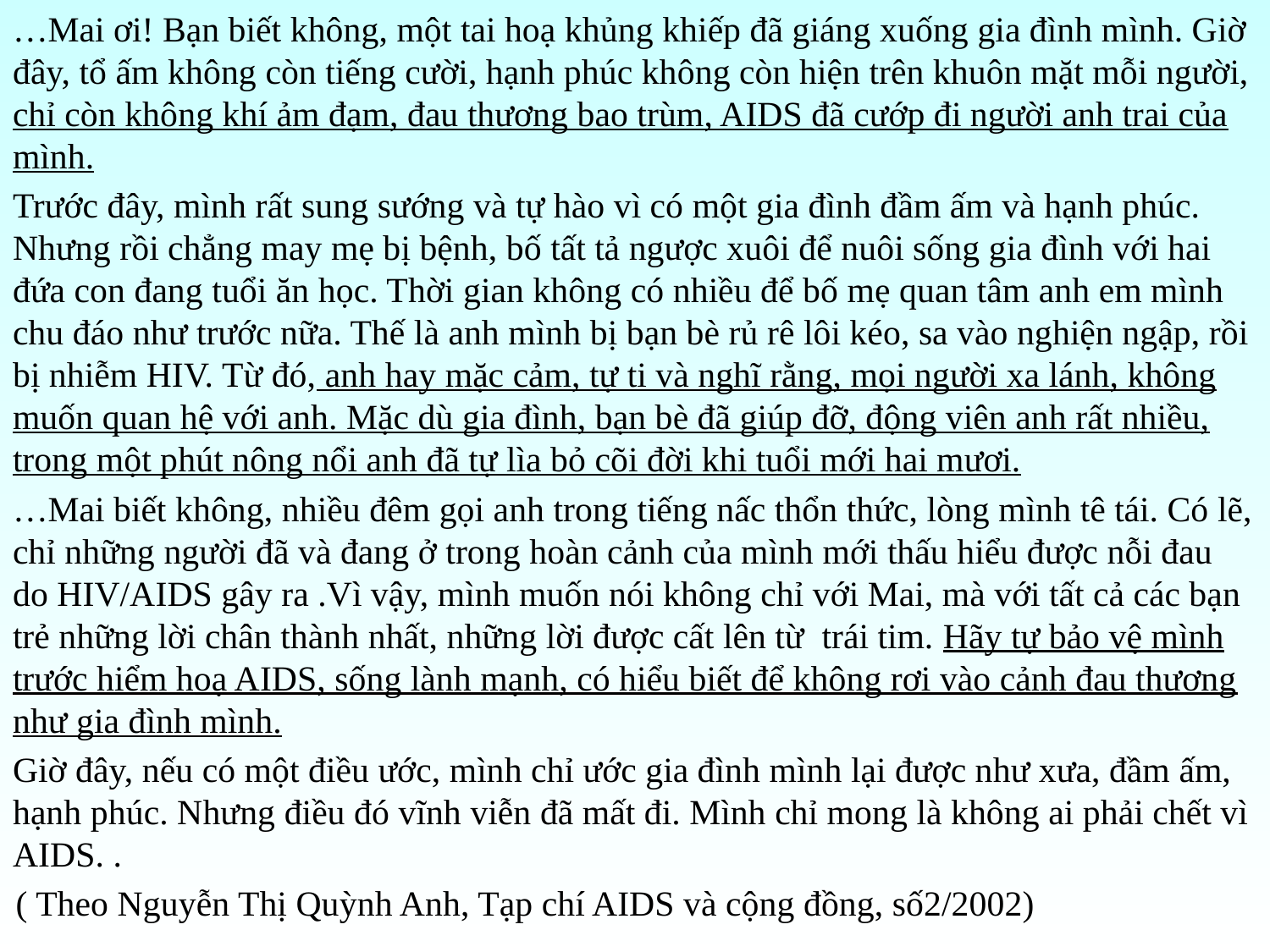

…Mai ơi! Bạn biết không, một tai hoạ khủng khiếp đã giáng xuống gia đình mình. Giờ đây, tổ ấm không còn tiếng cười, hạnh phúc không còn hiện trên khuôn mặt mỗi người, chỉ còn không khí ảm đạm, đau thương bao trùm, AIDS đã cướp đi người anh trai của mình.
Trước đây, mình rất sung sướng và tự hào vì có một gia đình đầm ấm và hạnh phúc. Nhưng rồi chẳng may mẹ bị bệnh, bố tất tả ngược xuôi để nuôi sống gia đình với hai đứa con đang tuổi ăn học. Thời gian không có nhiều để bố mẹ quan tâm anh em mình chu đáo như trước nữa. Thế là anh mình bị bạn bè rủ rê lôi kéo, sa vào nghiện ngập, rồi bị nhiễm HIV. Từ đó, anh hay mặc cảm, tự ti và nghĩ rằng, mọi người xa lánh, không muốn quan hệ với anh. Mặc dù gia đình, bạn bè đã giúp đỡ, động viên anh rất nhiều, trong một phút nông nổi anh đã tự lìa bỏ cõi đời khi tuổi mới hai mươi.
…Mai biết không, nhiều đêm gọi anh trong tiếng nấc thổn thức, lòng mình tê tái. Có lẽ, chỉ những người đã và đang ở trong hoàn cảnh của mình mới thấu hiểu được nỗi đau do HIV/AIDS gây ra .Vì vậy, mình muốn nói không chỉ với Mai, mà với tất cả các bạn trẻ những lời chân thành nhất, những lời được cất lên từ  trái tim. Hãy tự bảo vệ mình trước hiểm hoạ AIDS, sống lành mạnh, có hiểu biết để không rơi vào cảnh đau thương như gia đình mình.
Giờ đây, nếu có một điều ước, mình chỉ ước gia đình mình lại được như xưa, đầm ấm, hạnh phúc. Nhưng điều đó vĩnh viễn đã mất đi. Mình chỉ mong là không ai phải chết vì AIDS. .
( Theo Nguyễn Thị Quỳnh Anh, Tạp chí AIDS và cộng đồng, số2/2002)